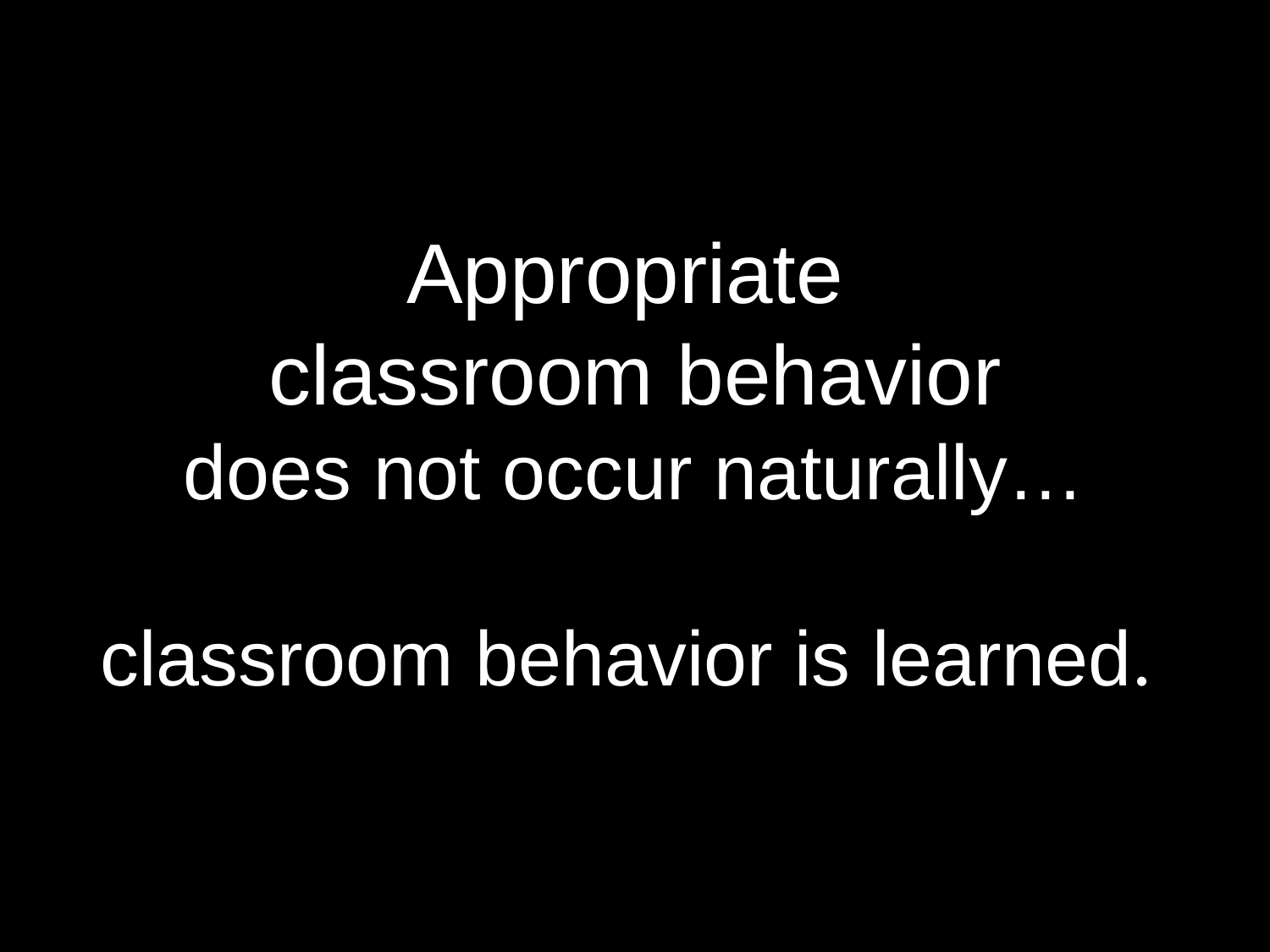

# Appropriate classroom behavior does not occur naturally… classroom behavior is learned.